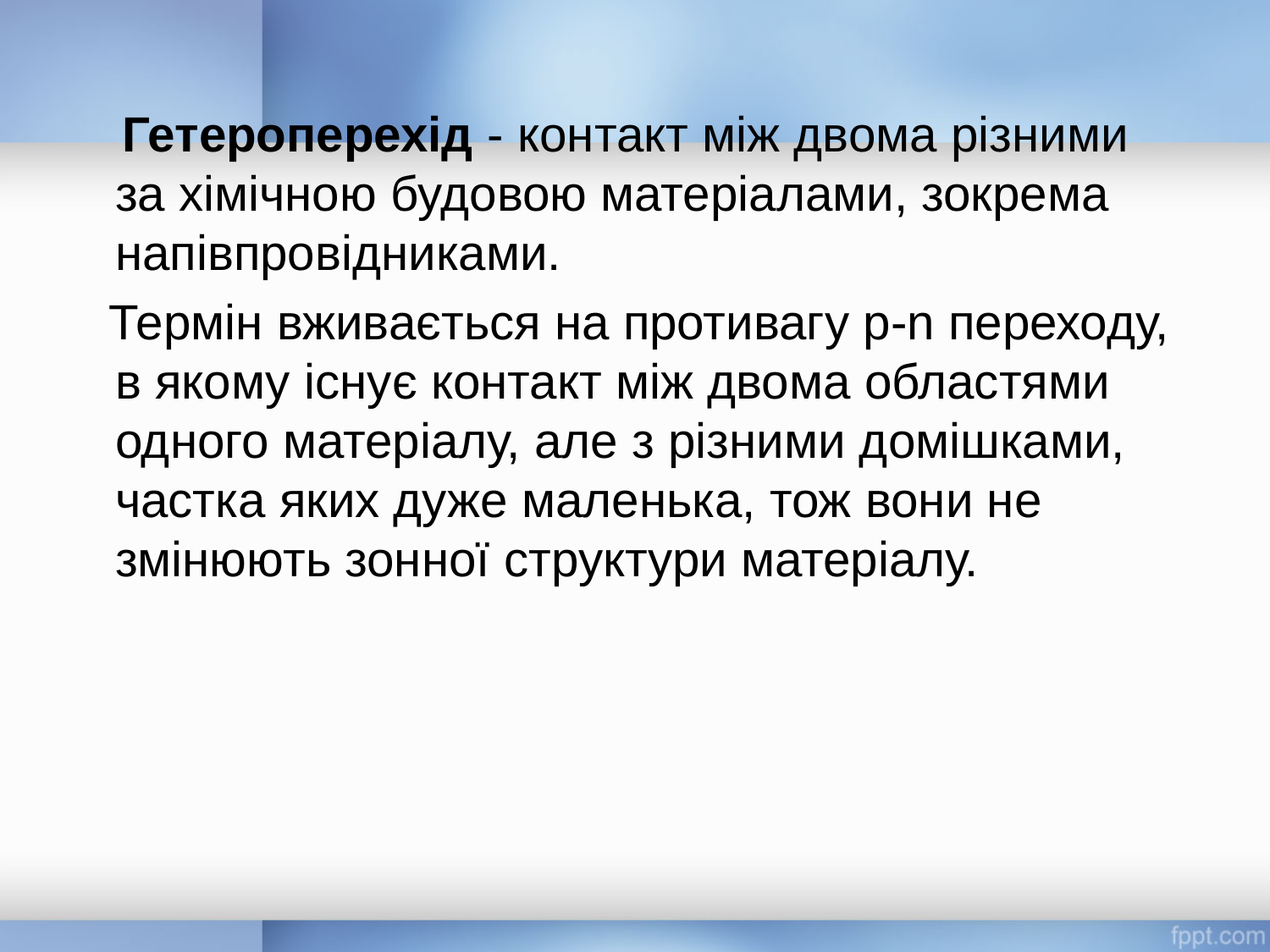

Гетероперехід - контакт між двома різними за хімічною будовою матеріалами, зокрема напівпровідниками.
   Термін вживається на противагу p-n переходу, в якому існує контакт між двома областями одного матеріалу, але з різними домішками, частка яких дуже маленька, тож вони не змінюють зонної структури матеріалу.